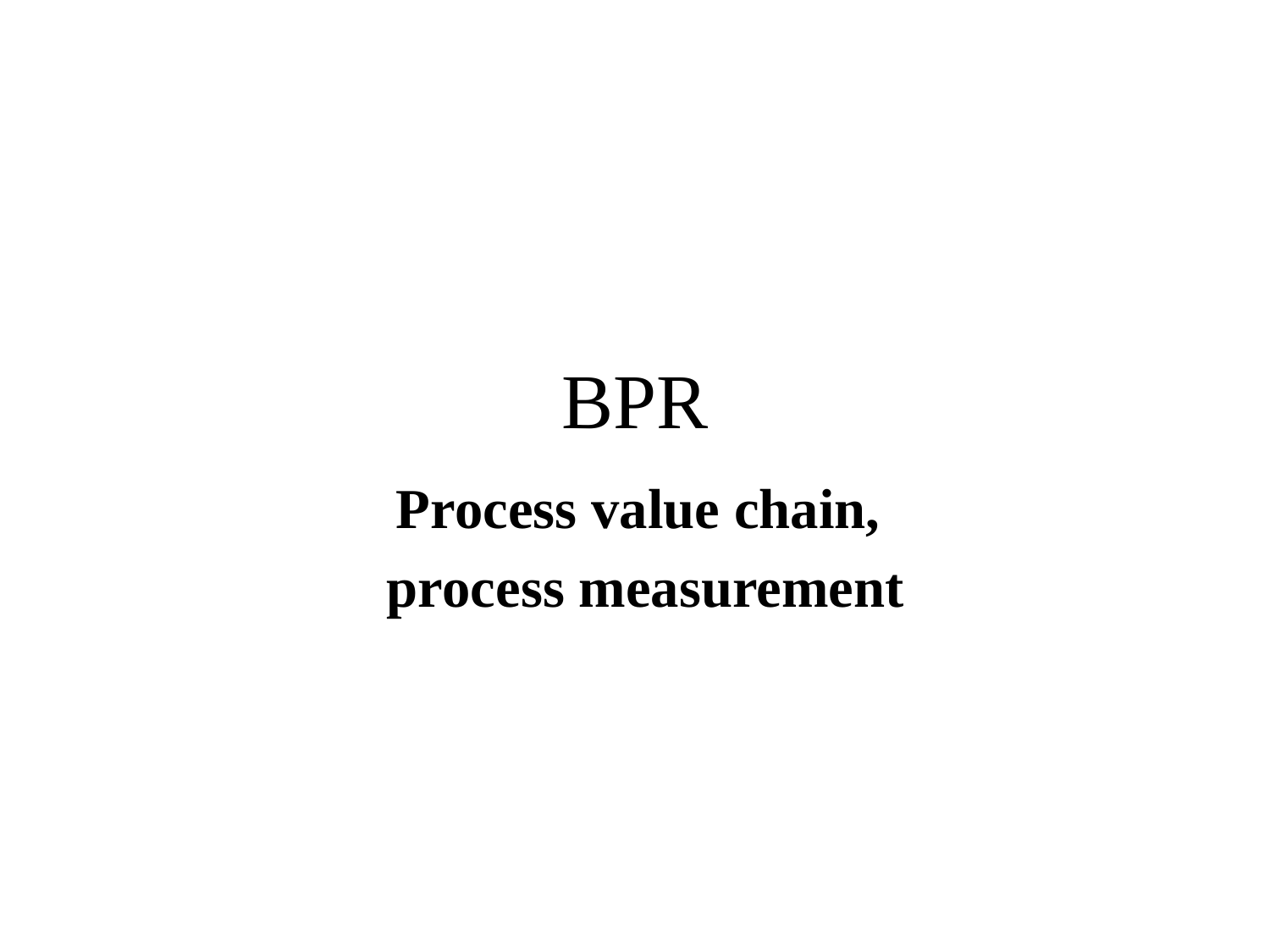

# BPR
Process value chain,
process measurement